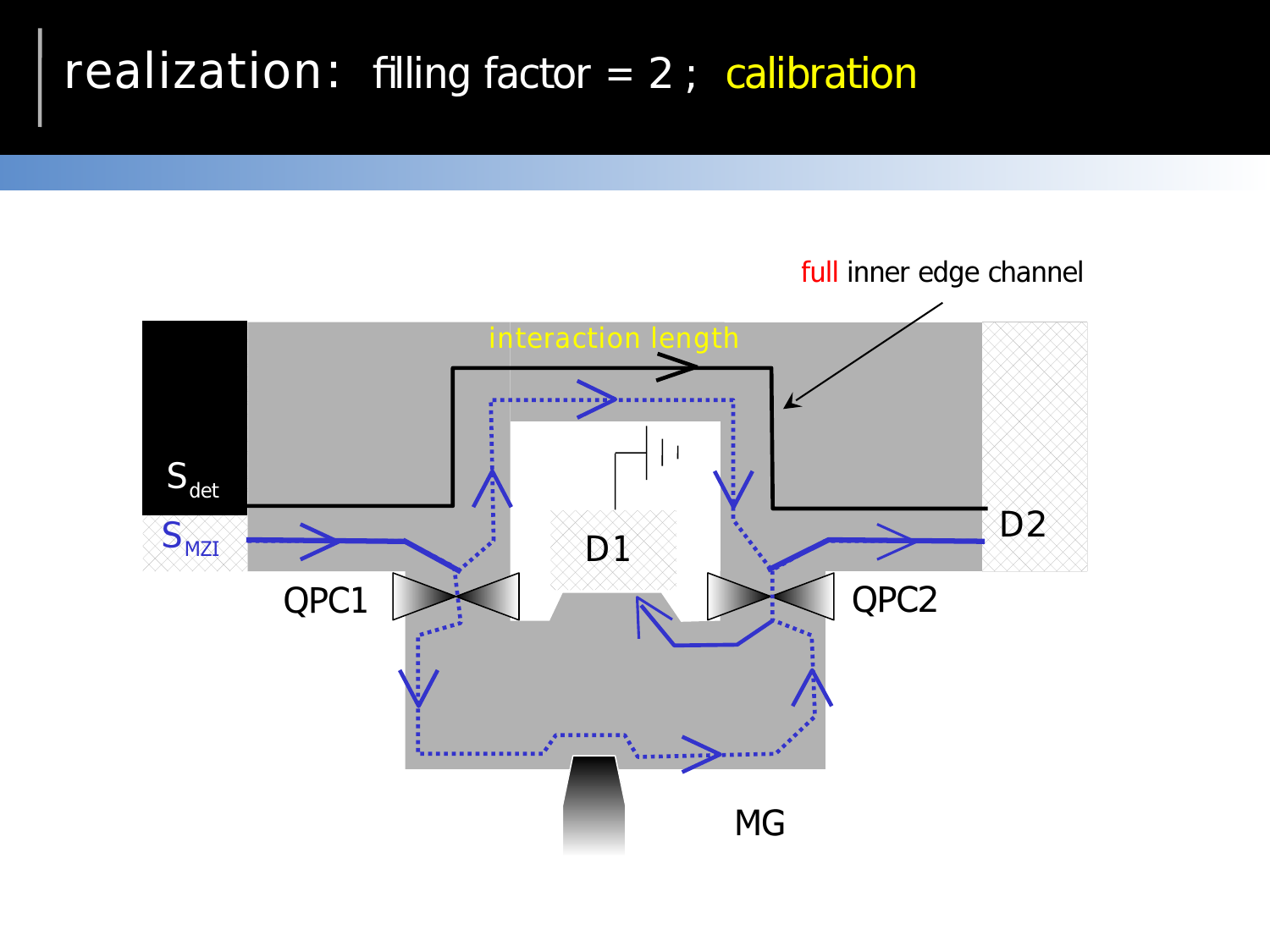

realization:  filling factor = 2 ;  calibration
full inner edge channel

interaction length

Sdet

D2
SMZI

D1

QPC2
QPC1

MG